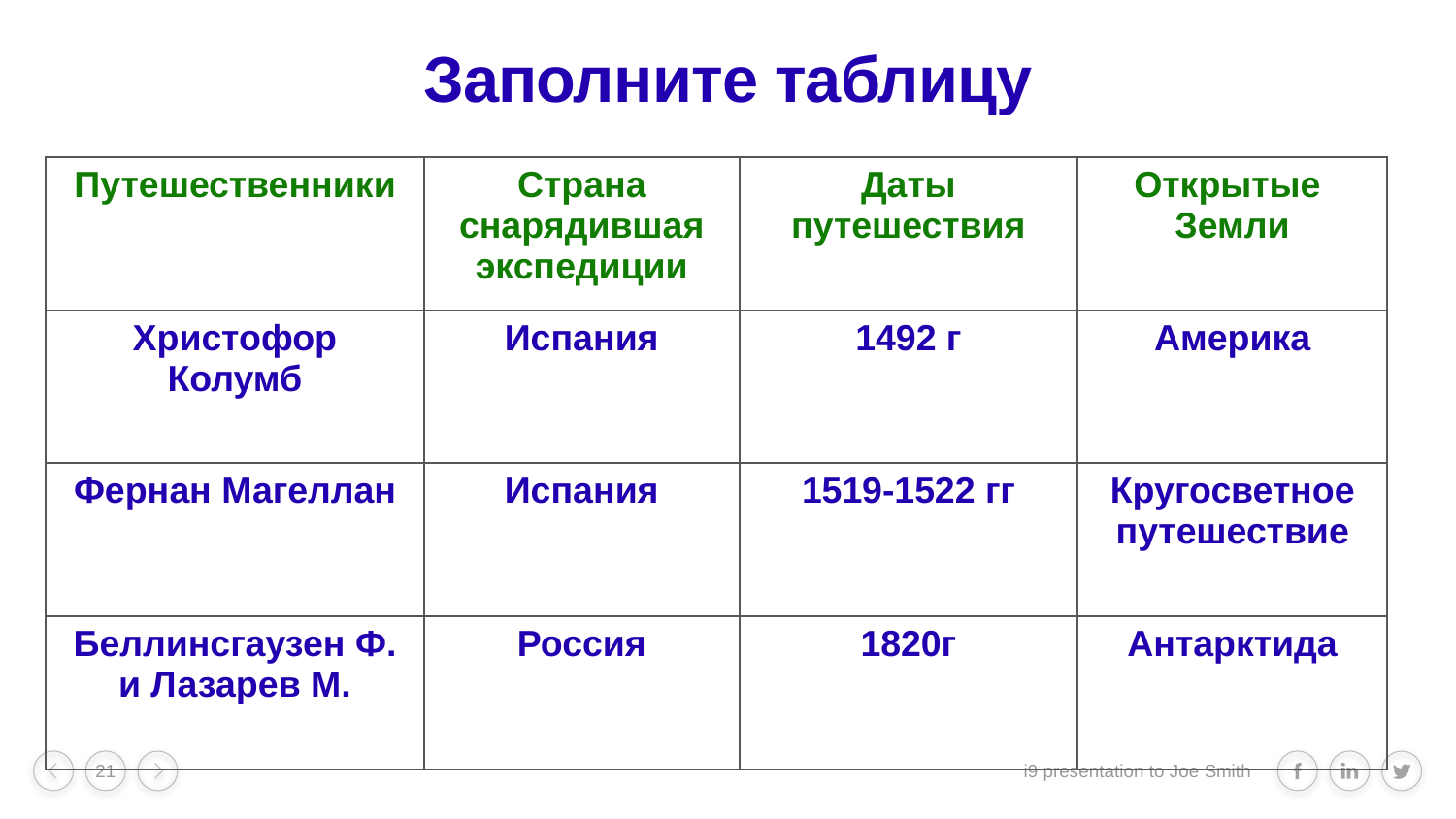

# Заполните таблицу
| Путешественники | Страна снарядившая экспедиции | Даты путешествия | Открытые Земли |
| --- | --- | --- | --- |
| Христофор Колумб | Испания | 1492 г | Америка |
| Фернан Магеллан | Испания | 1519-1522 гг | Кругосветное путешествие |
| Беллинсгаузен Ф. и Лазарев М. | Россия | 1820г | Антарктида |